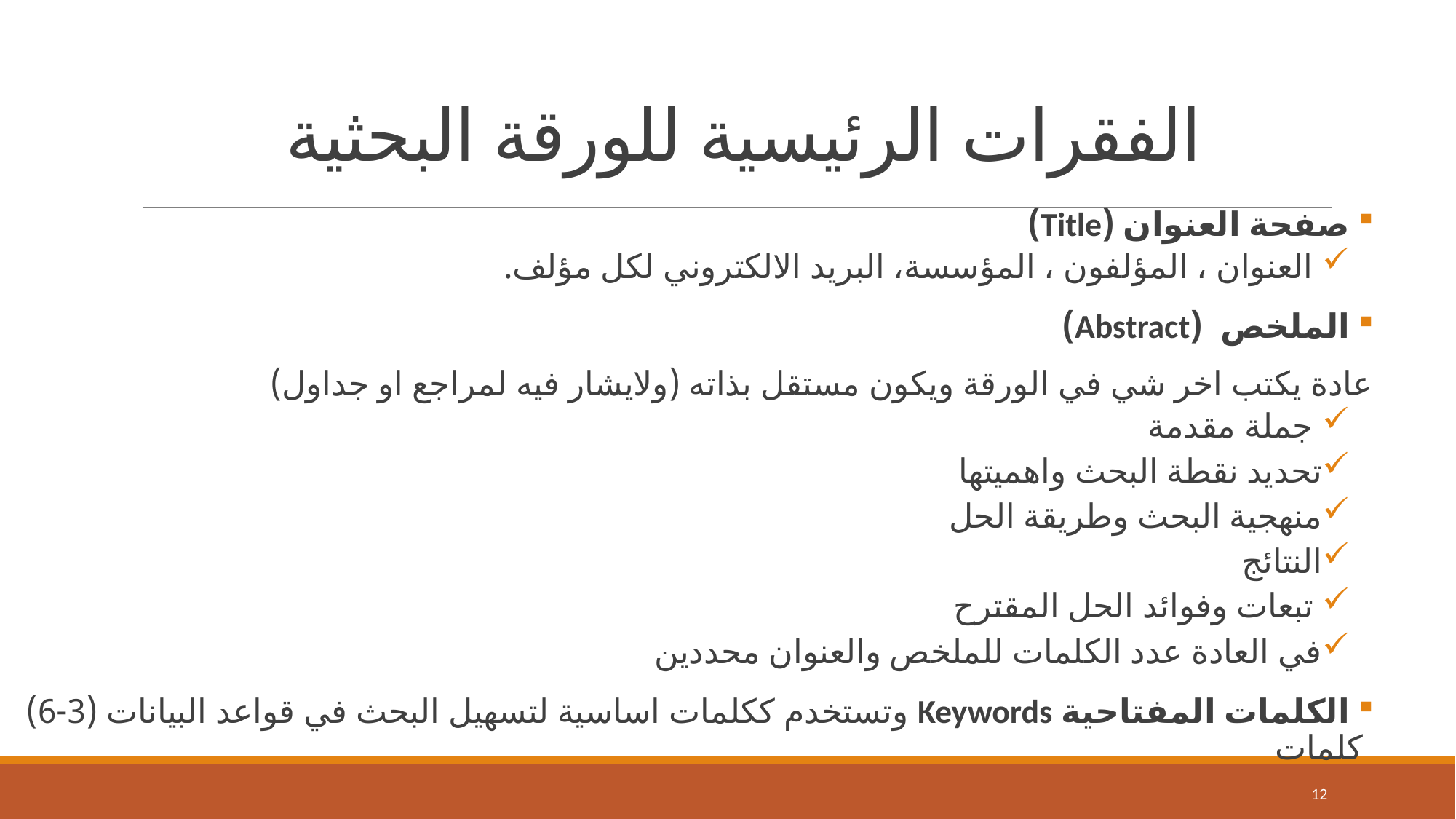

# الفقرات الرئيسية للورقة البحثية
 صفحة العنوان (Title)
 العنوان ، المؤلفون ، المؤسسة، البريد الالكتروني لكل مؤلف.
 الملخص  (Abstract)
عادة يكتب اخر شي في الورقة ويكون مستقل بذاته (ولايشار فيه لمراجع او جداول)
 جملة مقدمة
تحديد نقطة البحث واهميتها
منهجية البحث وطريقة الحل
النتائج
 تبعات وفوائد الحل المقترح
في العادة عدد الكلمات للملخص والعنوان محددين
 الكلمات المفتاحية Keywords وتستخدم ككلمات اساسية لتسهيل البحث في قواعد البيانات (3-6) كلمات
12